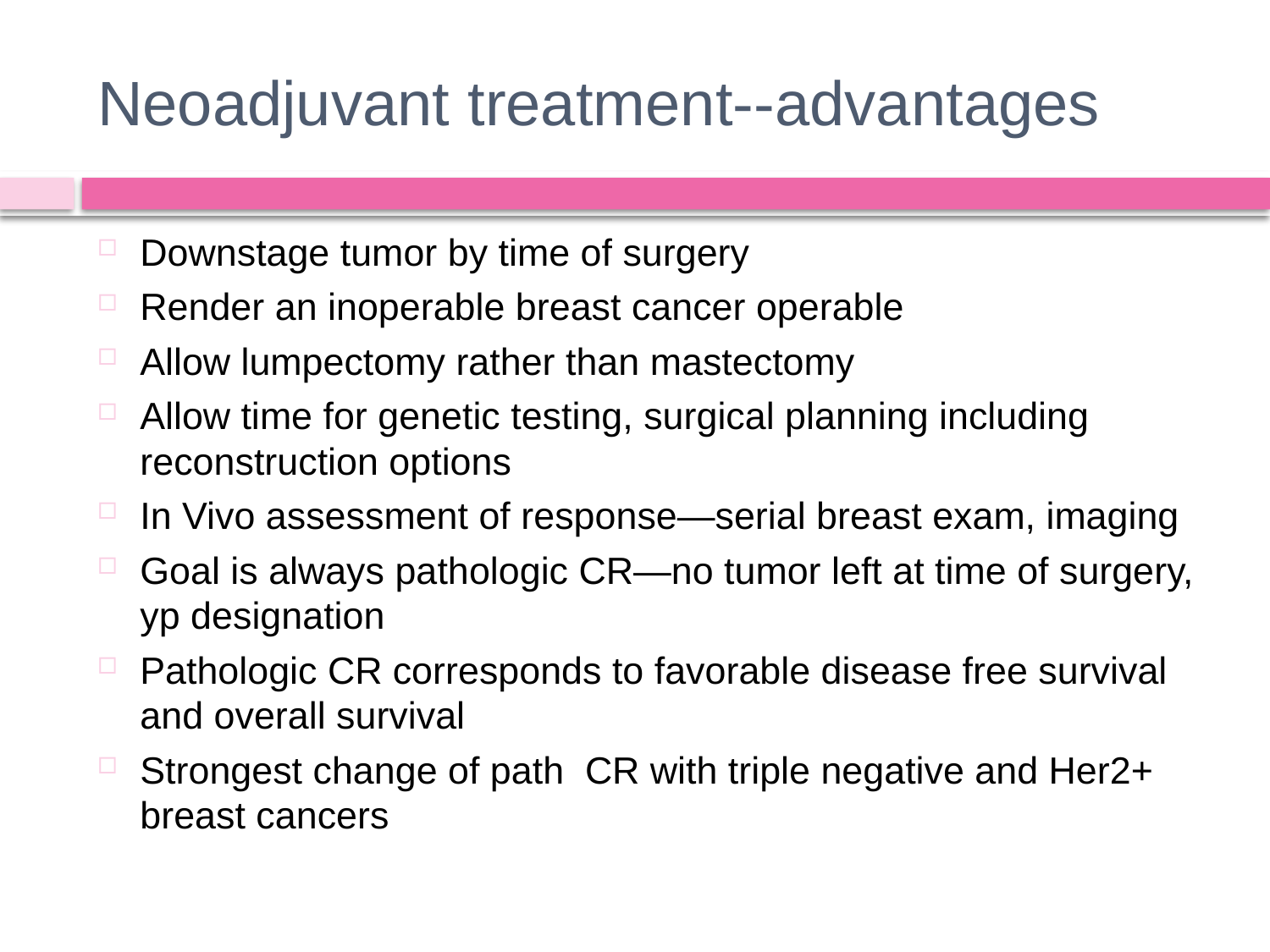

# Neoadjuvant treatment--advantages
Downstage tumor by time of surgery
Render an inoperable breast cancer operable
Allow lumpectomy rather than mastectomy
Allow time for genetic testing, surgical planning including reconstruction options
In Vivo assessment of response—serial breast exam, imaging
Goal is always pathologic CR—no tumor left at time of surgery, yp designation
Pathologic CR corresponds to favorable disease free survival and overall survival
Strongest change of path  CR with triple negative and Her2+ breast cancers